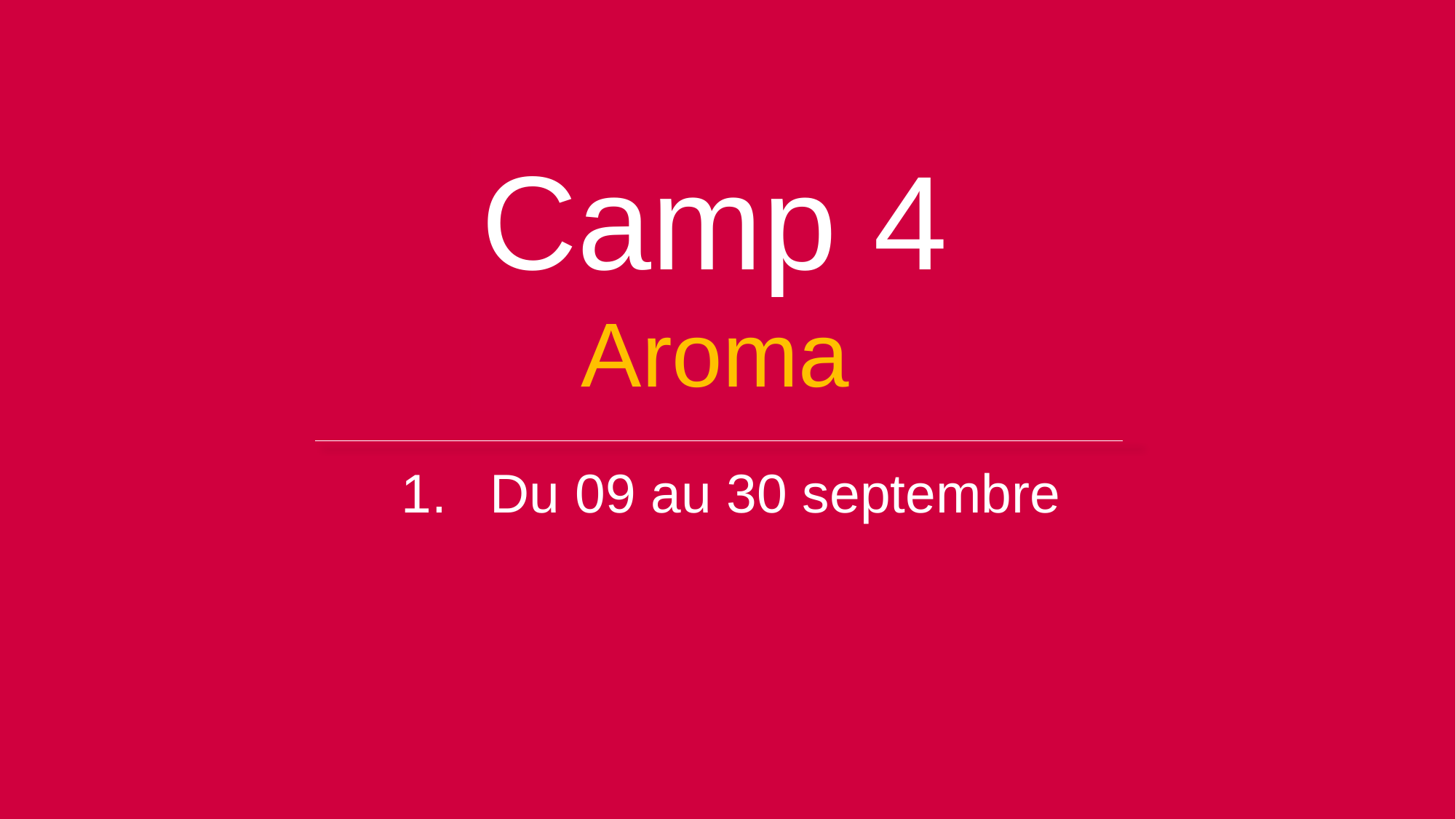

Camp 4
Aroma
Du 09 au 30 septembre